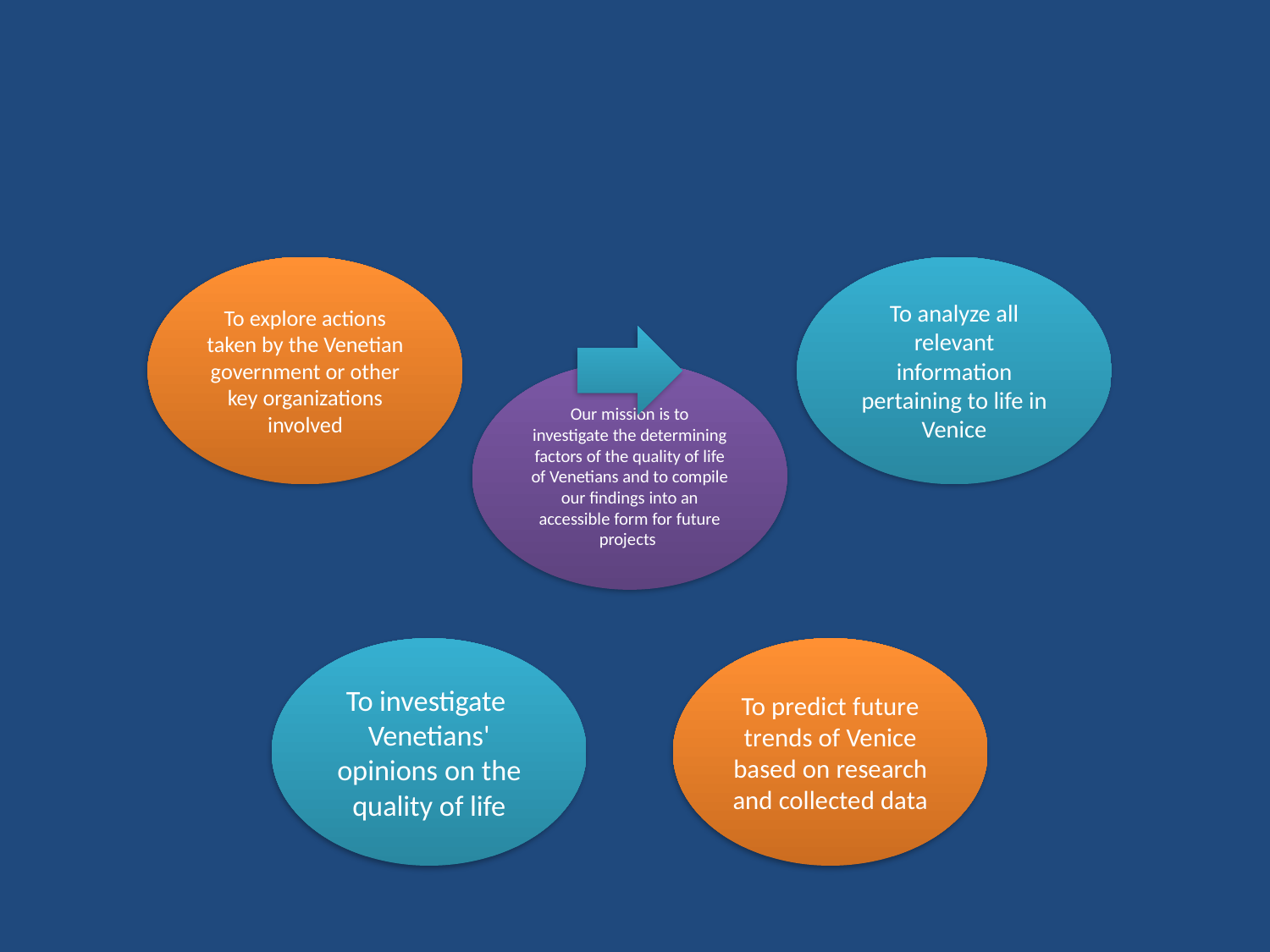

Our mission is to investigate the determining factors of the quality of life of Venetians and to compile our findings into an accessible form for future projects
To analyze all relevant information pertaining to life in Venice
To predict future trends of Venice based on research and collected data
To investigate  Venetians' opinions on the quality of life
To explore actions taken by the Venetian government or other key organizations involved